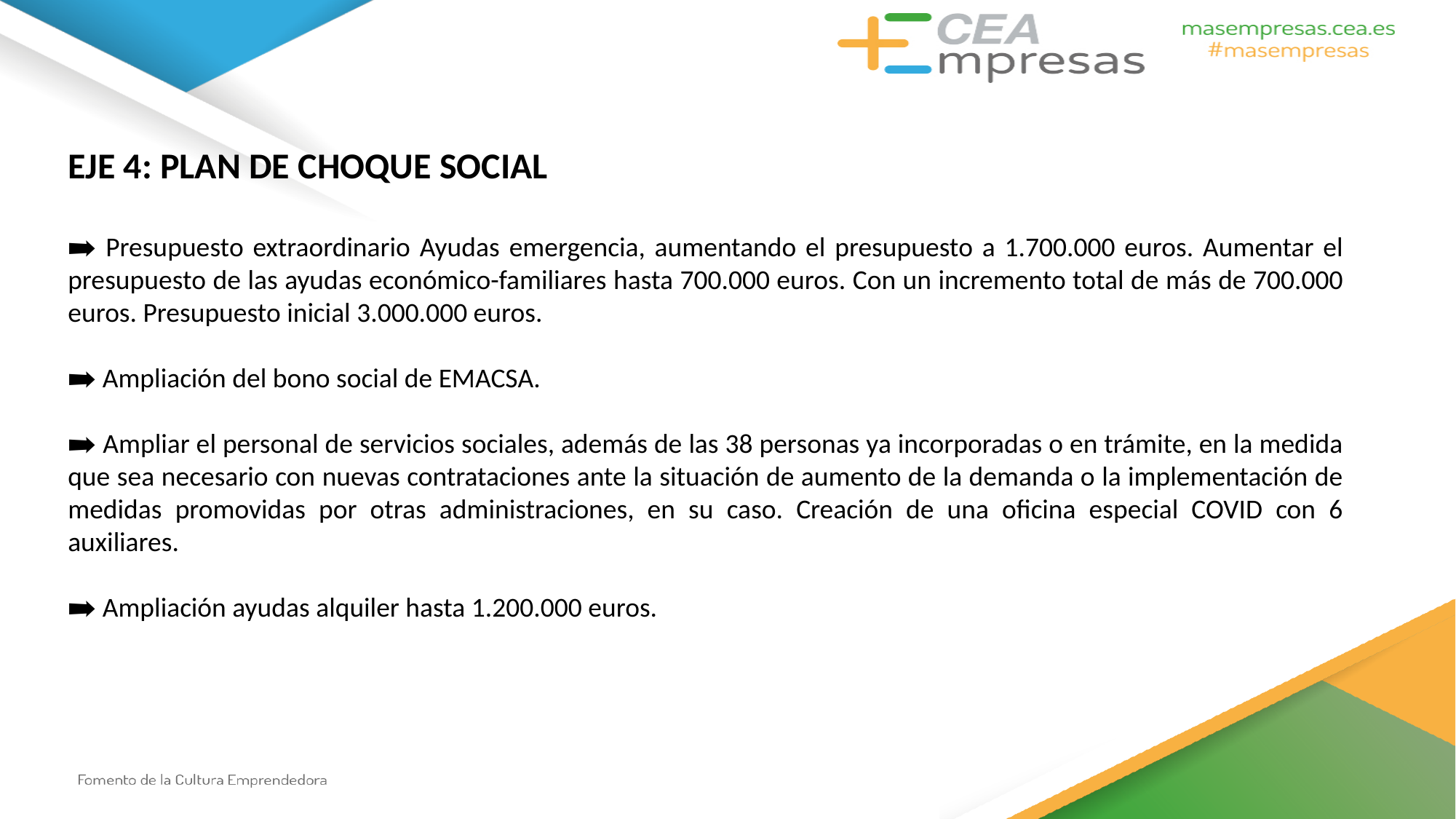

EJE 4: PLAN DE CHOQUE SOCIAL

➡ Presupuesto extraordinario Ayudas emergencia, aumentando el presupuesto a 1.700.000 euros. Aumentar el presupuesto de las ayudas económico-familiares hasta 700.000 euros. Con un incremento total de más de 700.000 euros. Presupuesto inicial 3.000.000 euros.

➡ Ampliación del bono social de EMACSA.

➡ Ampliar el personal de servicios sociales, además de las 38 personas ya incorporadas o en trámite, en la medida que sea necesario con nuevas contrataciones ante la situación de aumento de la demanda o la implementación de medidas promovidas por otras administraciones, en su caso. Creación de una oficina especial COVID con 6 auxiliares.

➡ Ampliación ayudas alquiler hasta 1.200.000 euros.